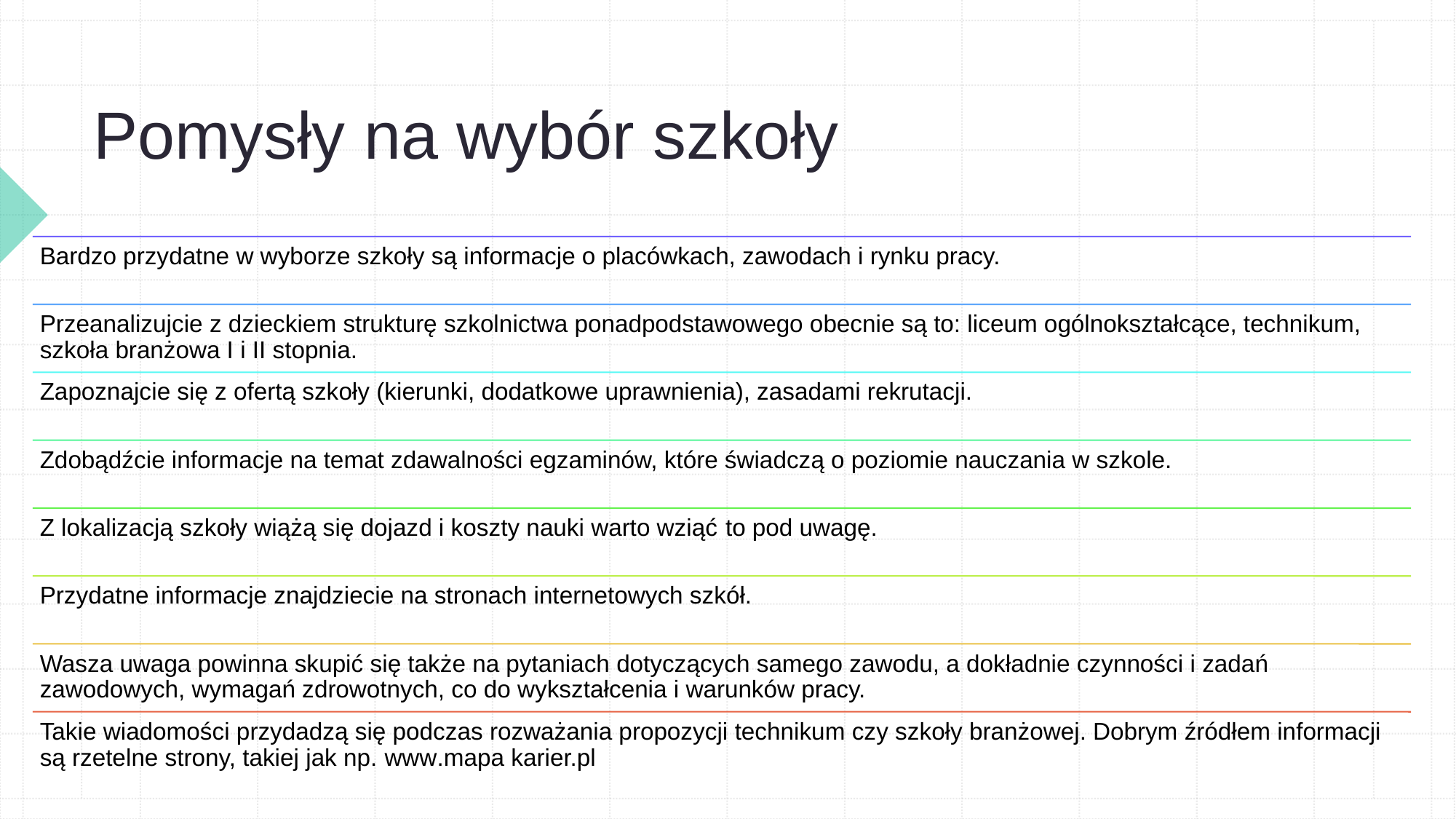

# Pomysły na wybór szkoły

Bardzo przydatne w wyborze szkoły są informacje o placówkach, zawodach i rynku pracy.
Przeanalizujcie z dzieckiem strukturę szkolnictwa ponadpodstawowego obecnie są to: liceum ogólnokształcące, technikum, szkoła branżowa I i II stopnia.
Zapoznajcie się z ofertą szkoły (kierunki, dodatkowe uprawnienia), zasadami rekrutacji.
Zdobądźcie informacje na temat zdawalności egzaminów, które świadczą o poziomie nauczania w szkole.
Z lokalizacją szkoły wiążą się dojazd i koszty nauki warto wziąć to pod uwagę.
Przydatne informacje znajdziecie na stronach internetowych szkół.
Wasza uwaga powinna skupić się także na pytaniach dotyczących samego zawodu, a dokładnie czynności i zadań zawodowych, wymagań zdrowotnych, co do wykształcenia i warunków pracy.
Takie wiadomości przydadzą się podczas rozważania propozycji technikum czy szkoły branżowej. Dobrym źródłem informacji są rzetelne strony, takiej jak np. www.mapa karier.pl